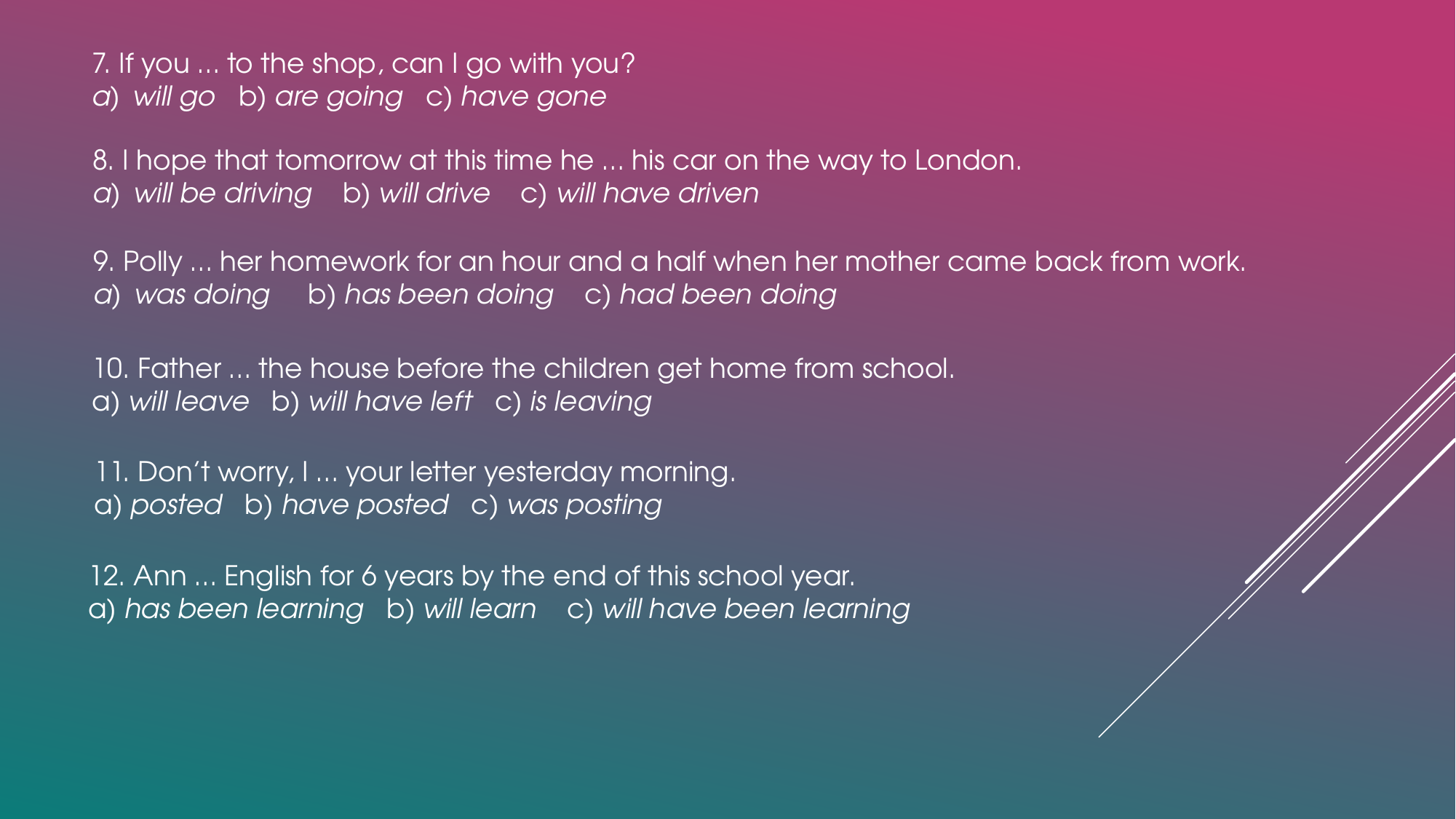

7. If you … to the shop, can I go with you?
will go   b) are going   c) have gone

8. I hope that tomorrow at this time he … his car on the way to London.
will be driving    b) will drive    c) will have driven

9. Polly … her homework for an hour and a half when her mother came back from work.
was doing     b) has been doing    c) had been doing

10. Father … the house before the children get home from school.
a) will leave   b) will have left   c) is leaving
11. Don’t worry, I … your letter yesterday morning.
a) posted   b) have posted   c) was posting
12. Ann … English for 6 years by the end of this school year.
a) has been learning   b) will learn    c) will have been learning